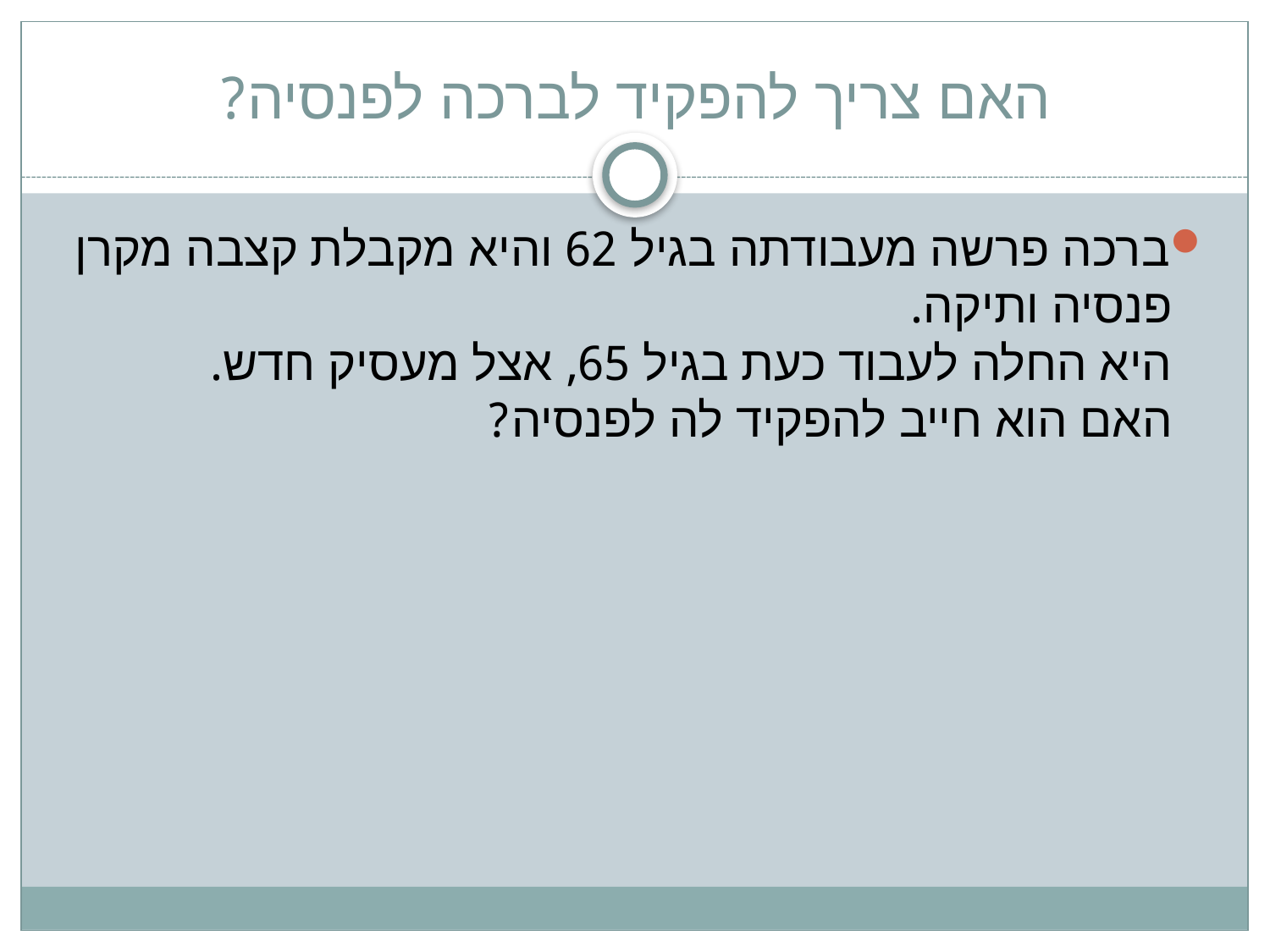

# האם צריך להפקיד לברכה לפנסיה?
ברכה פרשה מעבודתה בגיל 62 והיא מקבלת קצבה מקרן פנסיה ותיקה.
היא החלה לעבוד כעת בגיל 65, אצל מעסיק חדש.
האם הוא חייב להפקיד לה לפנסיה?